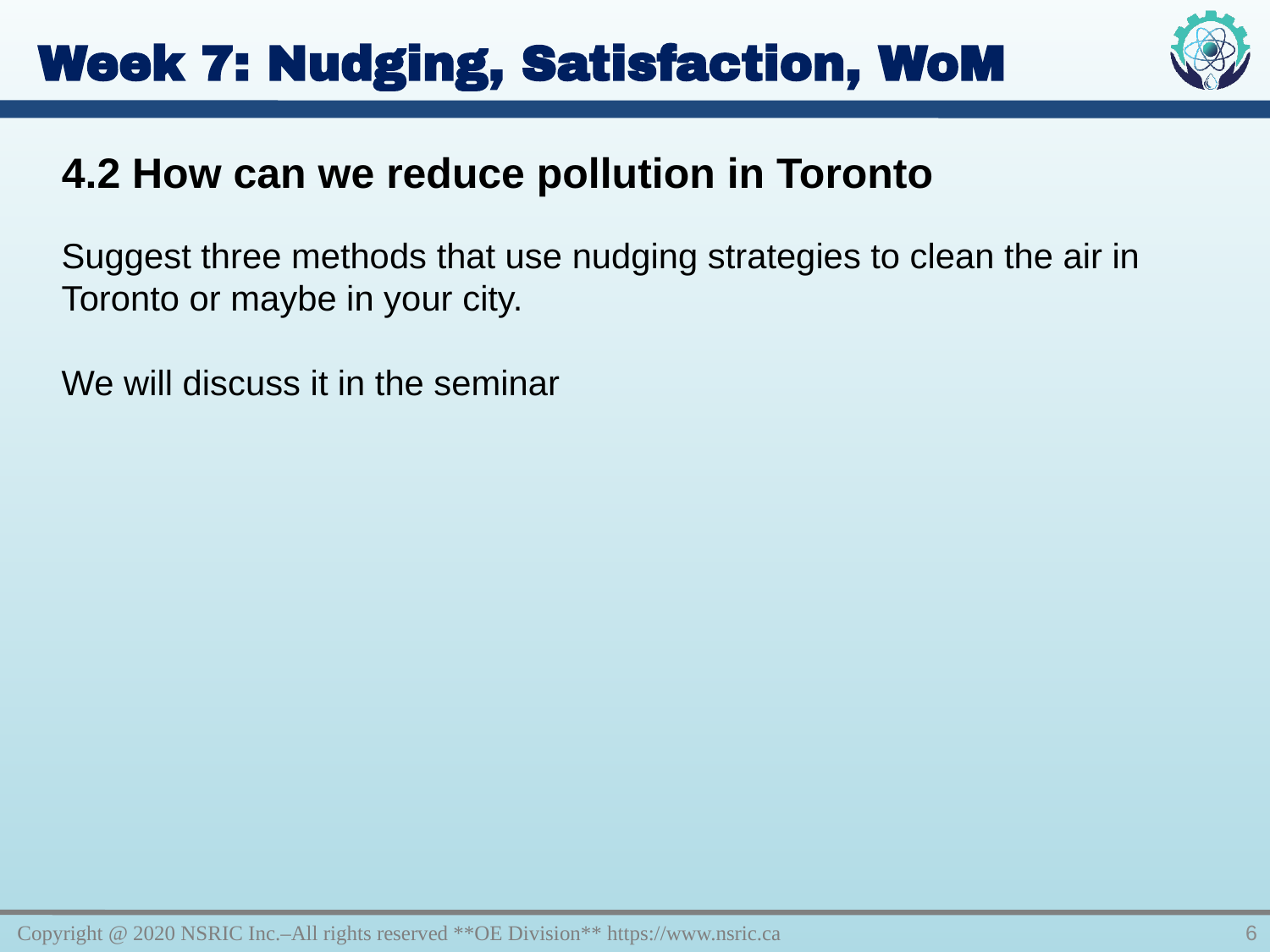

Week 7: Nudging, Satisfaction, WoM
4.2 How can we reduce pollution in Toronto
Suggest three methods that use nudging strategies to clean the air in Toronto or maybe in your city.

We will discuss it in the seminar

Copyright @ 2020 NSRIC Inc.–All rights reserved **OE Division** https://www.nsric.ca
6